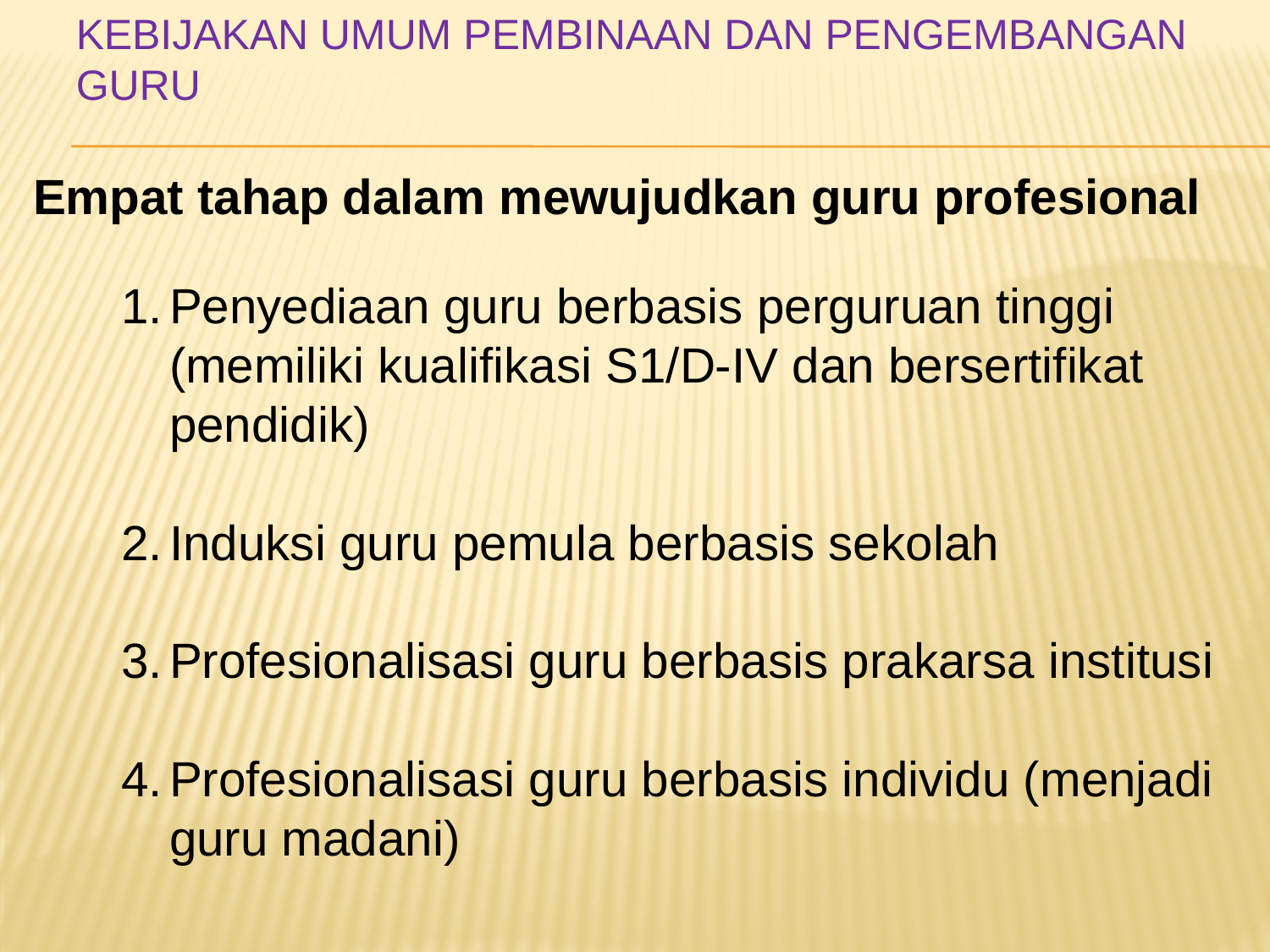

# Kebijakan umum pembinaan dan pengembangan guru
Empat tahap dalam mewujudkan guru profesional
Penyediaan guru berbasis perguruan tinggi  (memiliki kualifikasi S1/D-IV dan bersertifikat pendidik)

Induksi guru pemula berbasis sekolah

Profesionalisasi guru berbasis prakarsa institusi

Profesionalisasi guru berbasis individu (menjadi guru madani)